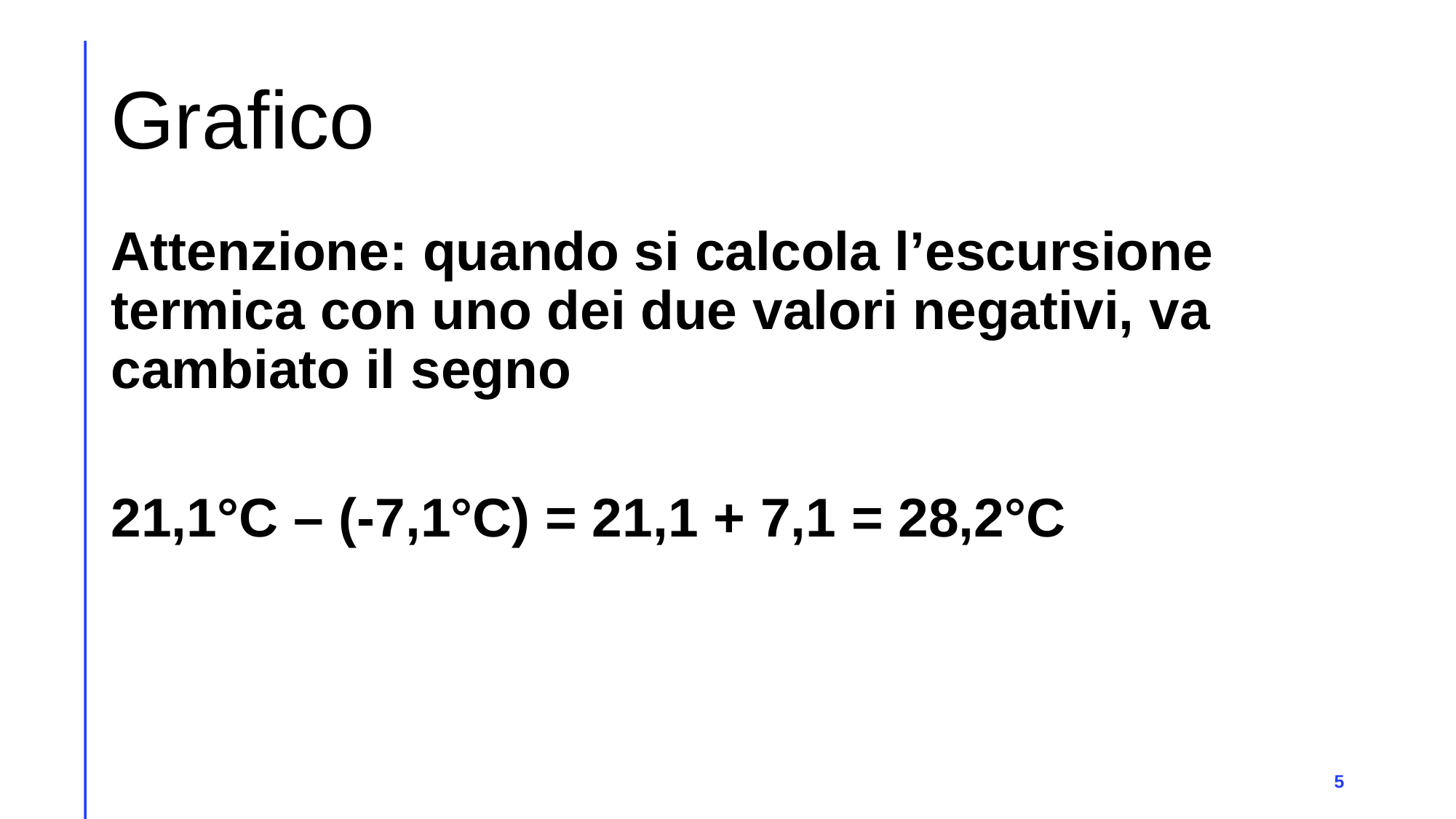

# Grafico
Attenzione: quando si calcola l’escursione termica con uno dei due valori negativi, va cambiato il segno

21,1°C – (-7,1°C) = 21,1 + 7,1 = 28,2°C
5